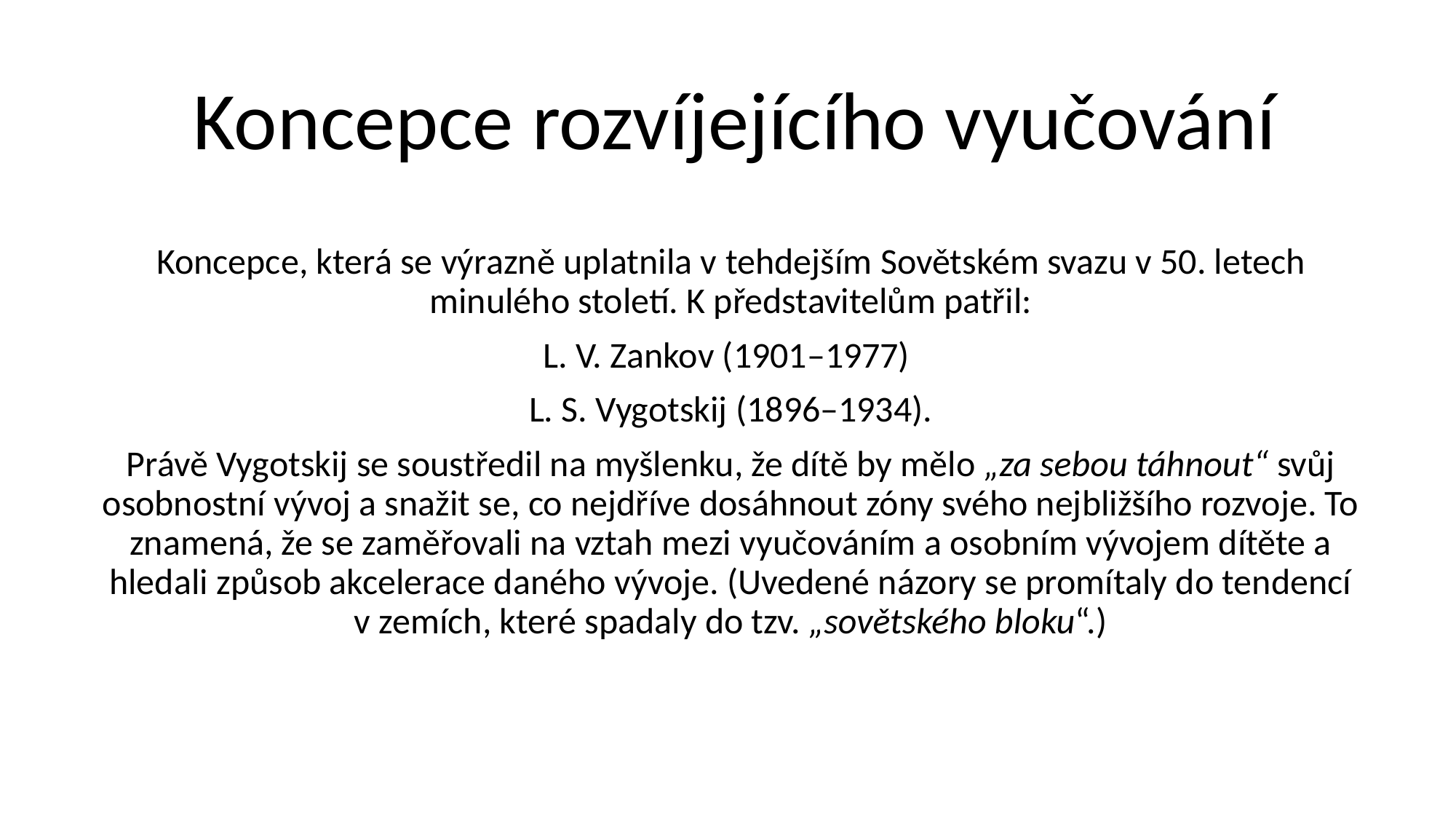

# Koncepce rozvíjejícího vyučování
Koncepce, která se výrazně uplatnila v tehdejším Sovětském svazu v 50. letech minulého století. K představitelům patřil:
L. V. Zankov (1901–1977)
 L. S. Vygotskij (1896–1934).
Právě Vygotskij se soustředil na myšlenku, že dítě by mělo „za sebou táhnout“ svůj osobnostní vývoj a snažit se, co nejdříve dosáhnout zóny svého nejbližšího rozvoje. To znamená, že se zaměřovali na vztah mezi vyučováním a osobním vývojem dítěte a hledali způsob akcelerace daného vývoje. (Uvedené názory se promítaly do tendencí v zemích, které spadaly do tzv. „sovětského bloku“.)